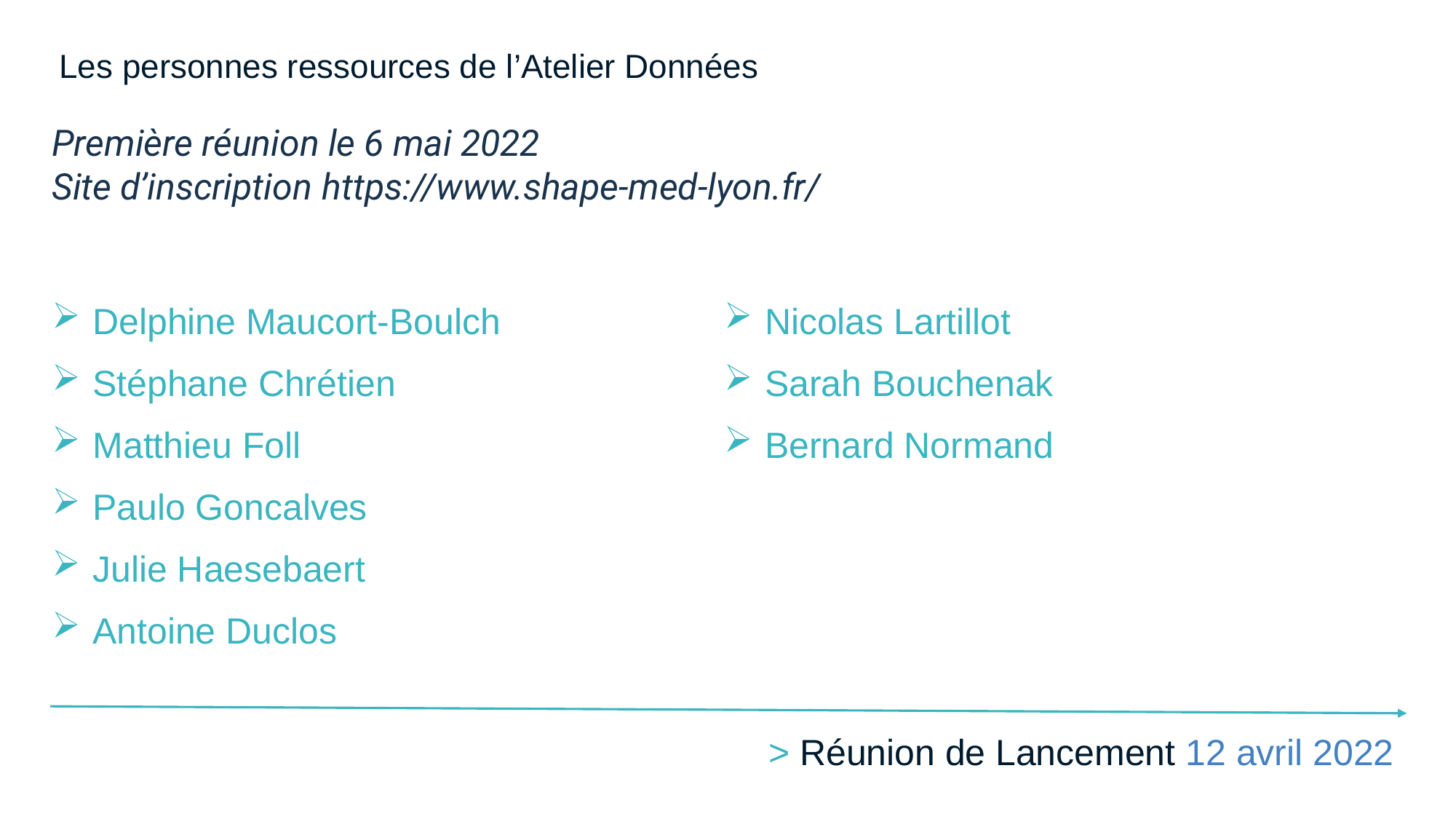

Les personnes ressources de l’Atelier Données
Première réunion le 6 mai 2022
Site d’inscription https://www.shape-med-lyon.fr/
Delphine Maucort-Boulch
Stéphane Chrétien
Matthieu Foll
Paulo Goncalves
Julie Haesebaert
Antoine Duclos

Nicolas Lartillot
Sarah Bouchenak
Bernard Normand
# > Réunion de Lancement 12 avril 2022